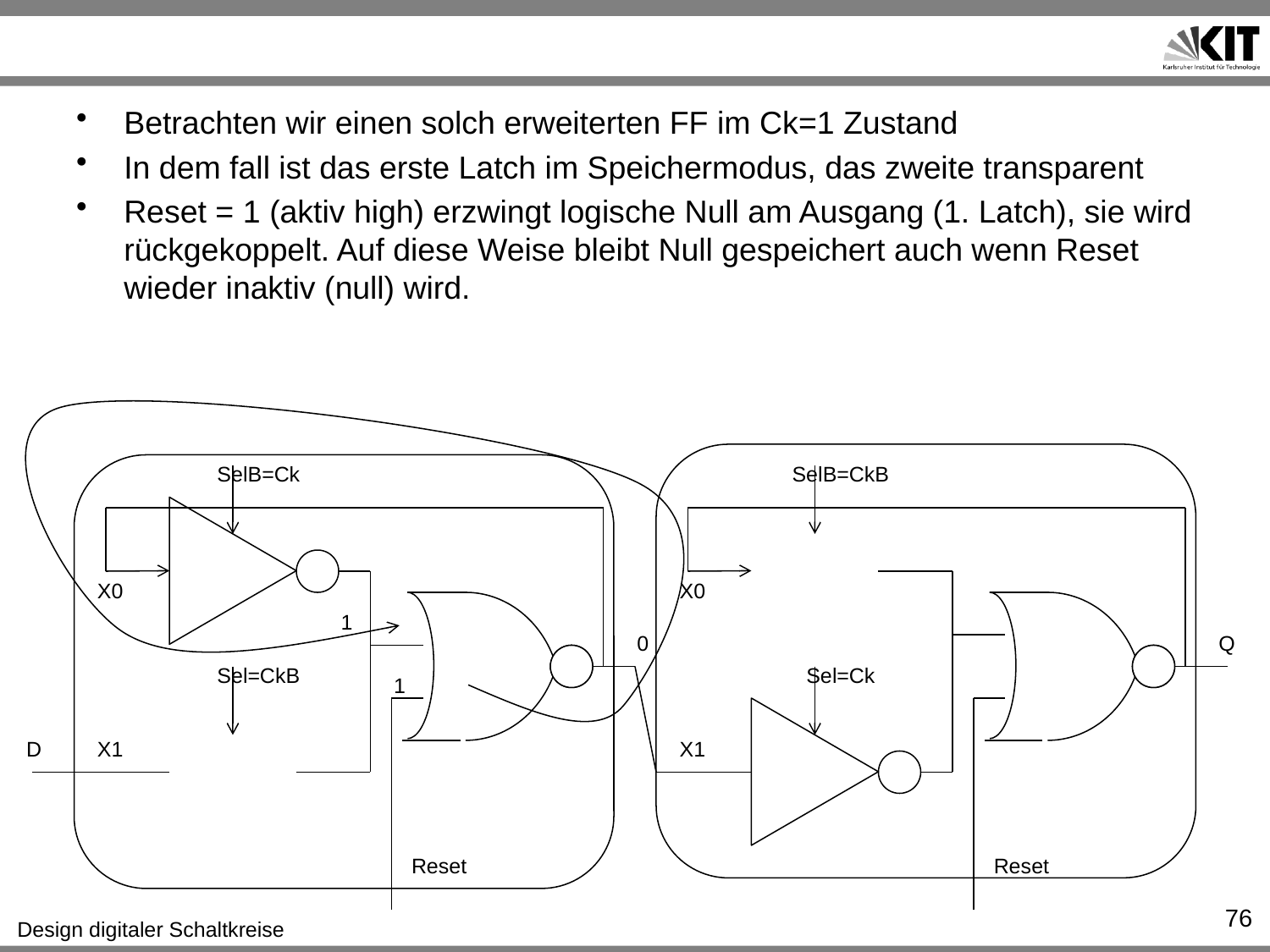

#
Betrachten wir einen solch erweiterten FF im Ck=1 Zustand
In dem fall ist das erste Latch im Speichermodus, das zweite transparent
Reset = 1 (aktiv high) erzwingt logische Null am Ausgang (1. Latch), sie wird rückgekoppelt. Auf diese Weise bleibt Null gespeichert auch wenn Reset wieder inaktiv (null) wird.

SelB=Ck
SelB=CkB

X0
X0
1
0
Q

Sel=CkB
Sel=Ck
1

D
X1
X1

Reset
Reset
76